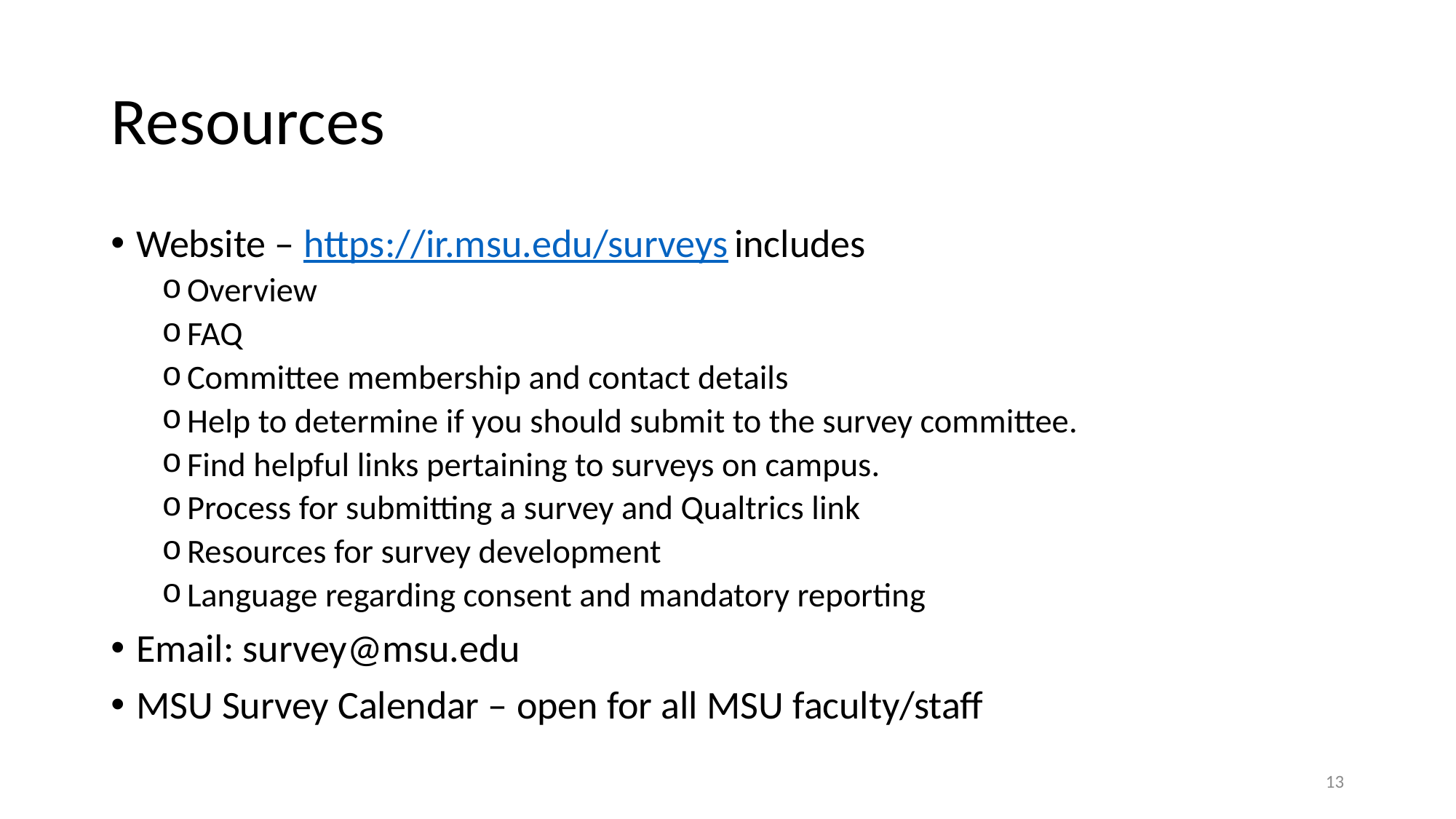

# Resources
Website – https://ir.msu.edu/surveys includes
Overview
FAQ
Committee membership and contact details
Help to determine if you should submit to the survey committee.
Find helpful links pertaining to surveys on campus.
Process for submitting a survey and Qualtrics link
Resources for survey development
Language regarding consent and mandatory reporting
Email: survey@msu.edu
MSU Survey Calendar – open for all MSU faculty/staff

13